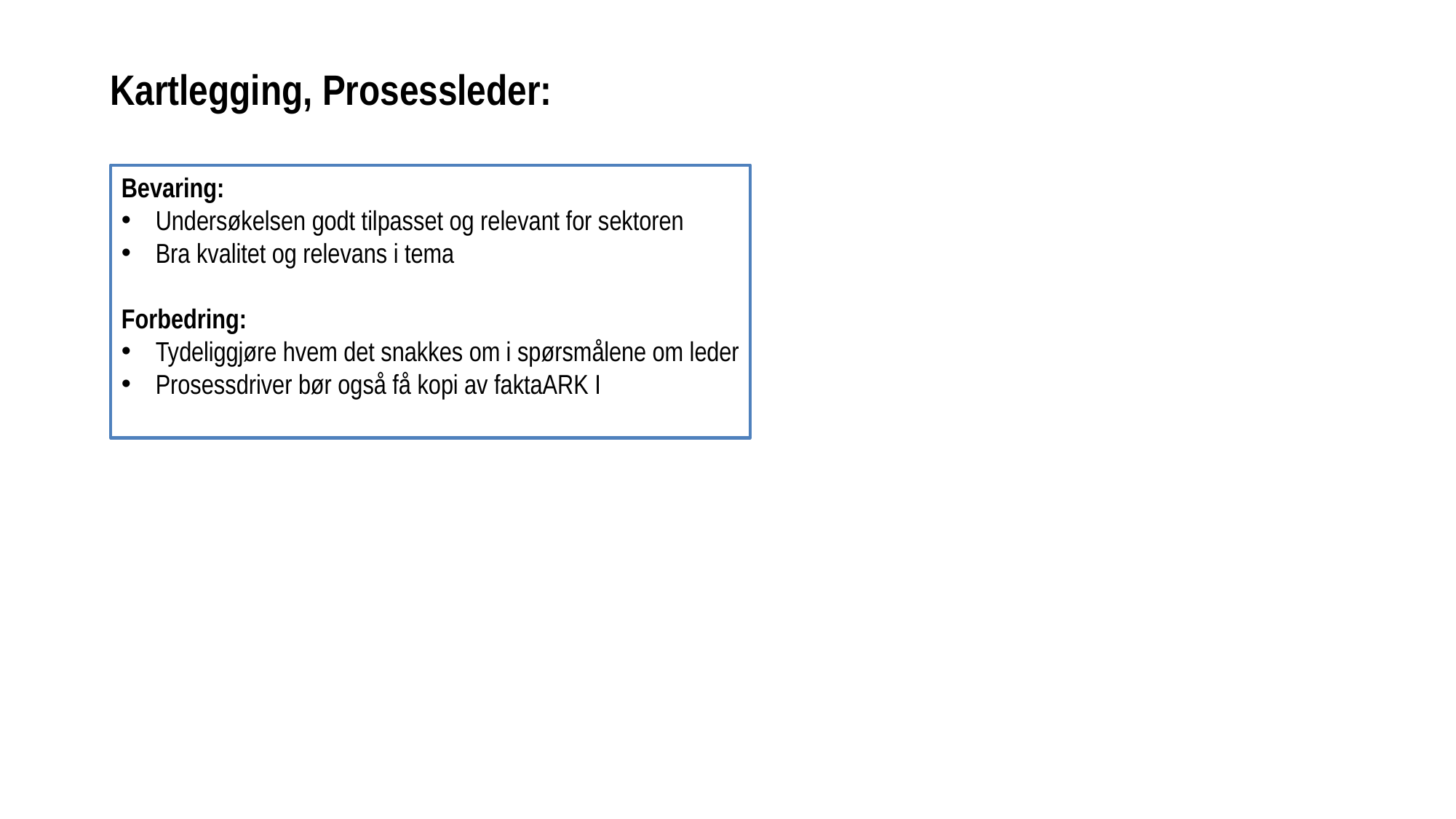

Kartlegging, Prosessleder:
Bevaring:
Undersøkelsen godt tilpasset og relevant for sektoren
Bra kvalitet og relevans i tema

Forbedring:
Tydeliggjøre hvem det snakkes om i spørsmålene om leder
Prosessdriver bør også få kopi av faktaARK I